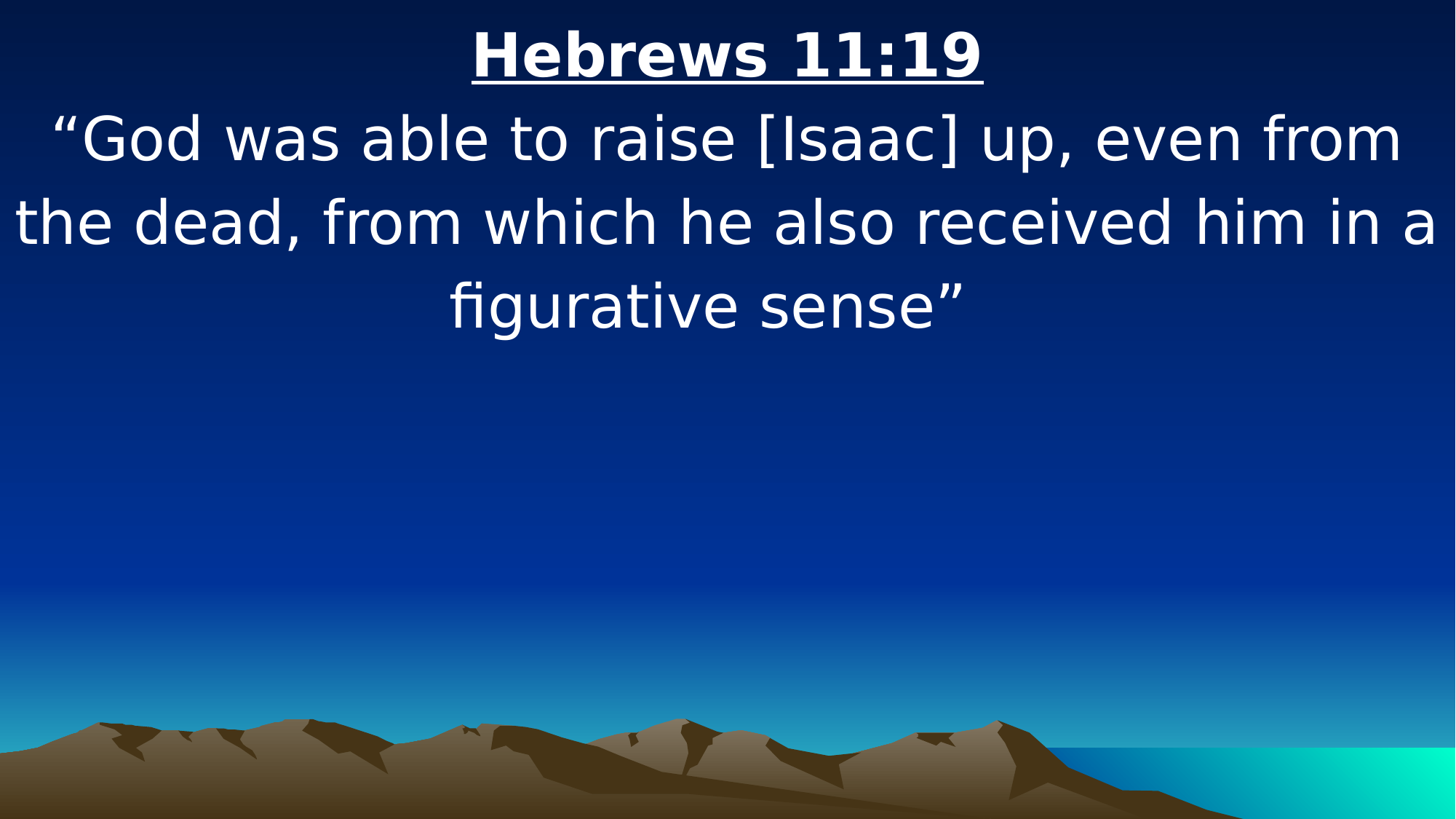

Hebrews 11:19
“God was able to raise [Isaac] up, even from the dead, from which he also received him in a figurative sense”